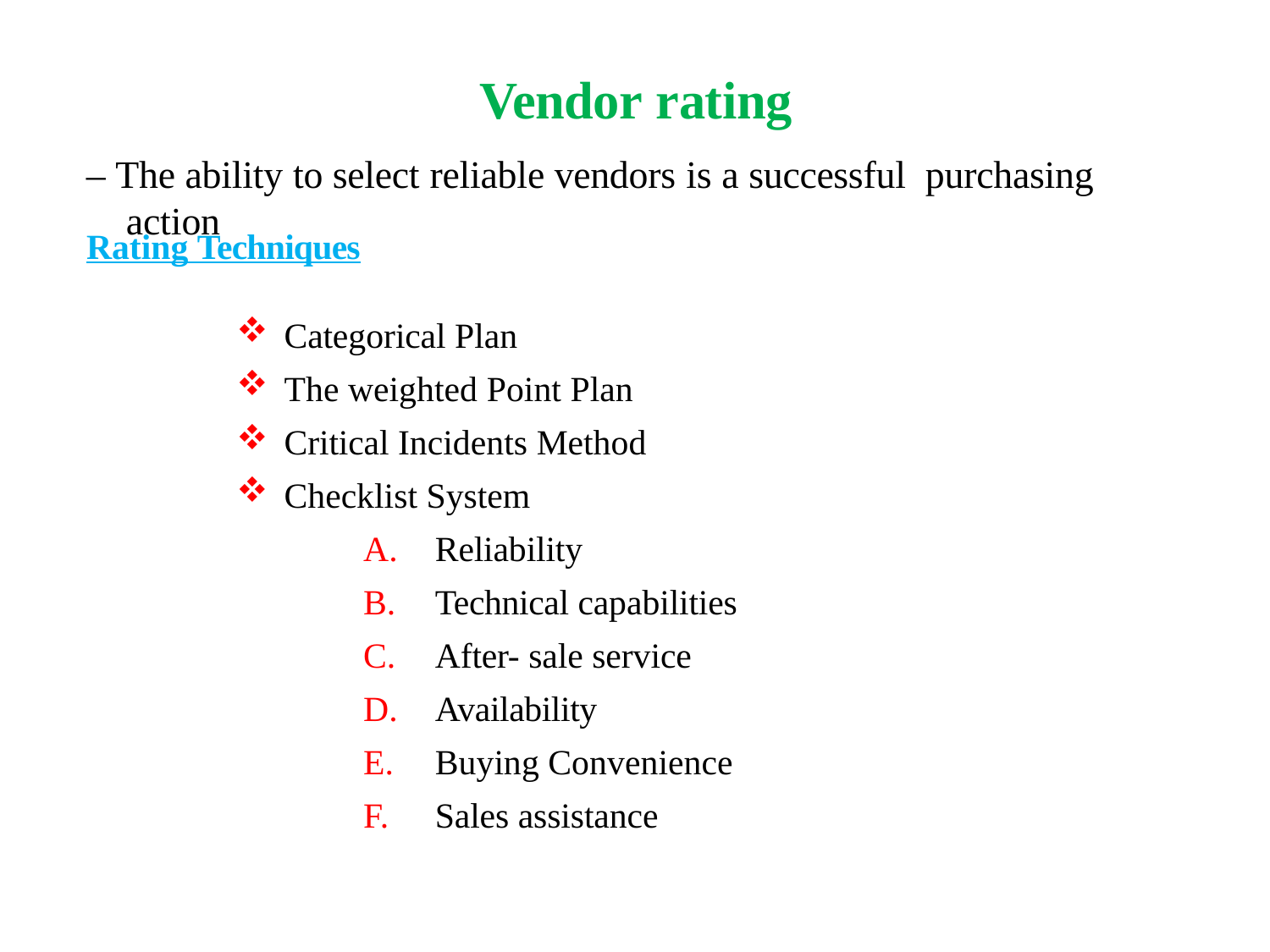

# Vendor rating
– The ability to select reliable vendors is a successful  purchasing action
Rating Techniques
Categorical Plan
The weighted Point Plan
Critical Incidents Method
Checklist System
Reliability
Technical capabilities
After- sale service
Availability
Buying Convenience
Sales assistance